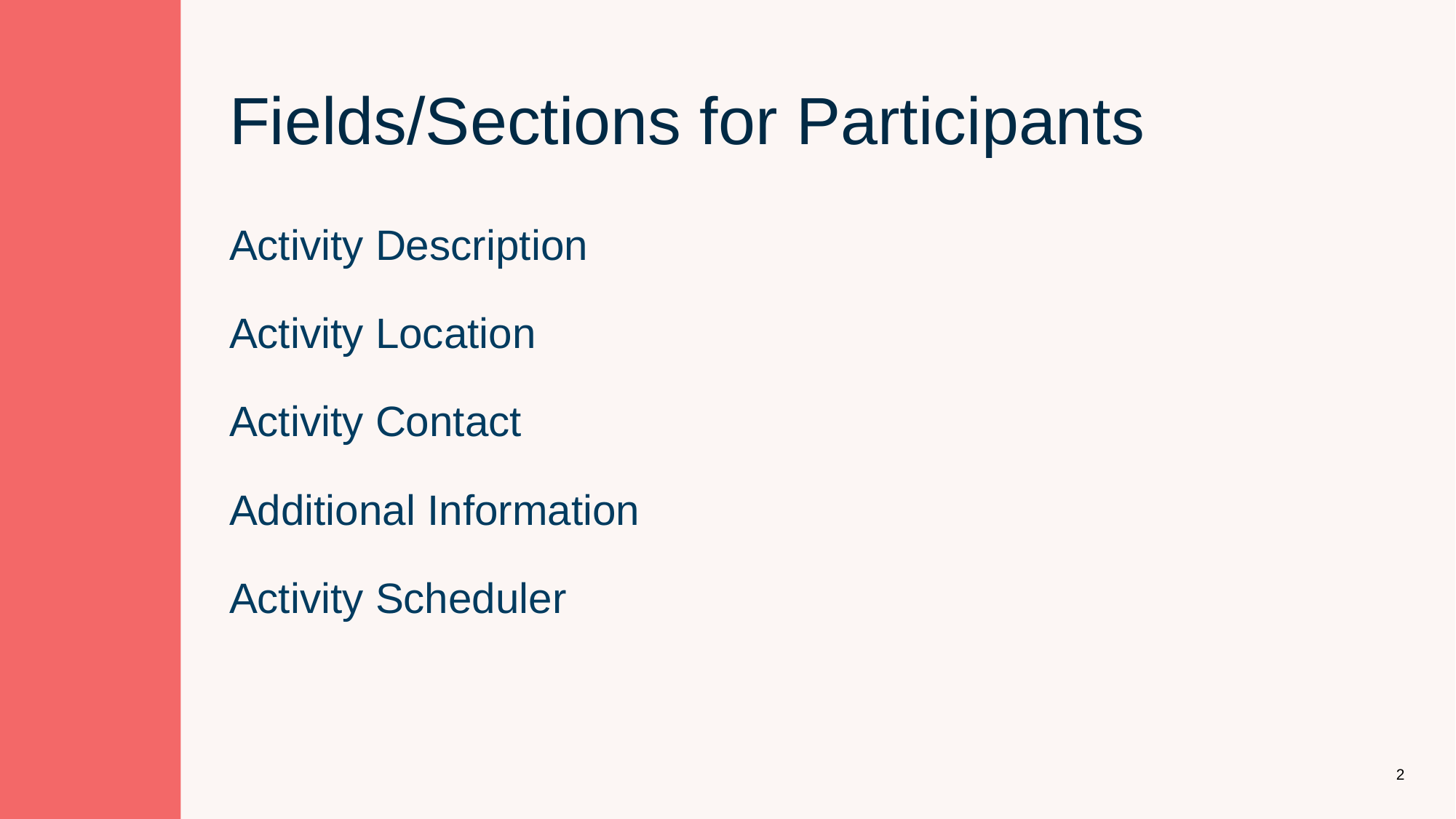

# Fields/Sections for Participants
Activity Description
Activity Location
Activity Contact
Additional Information
Activity Scheduler
2